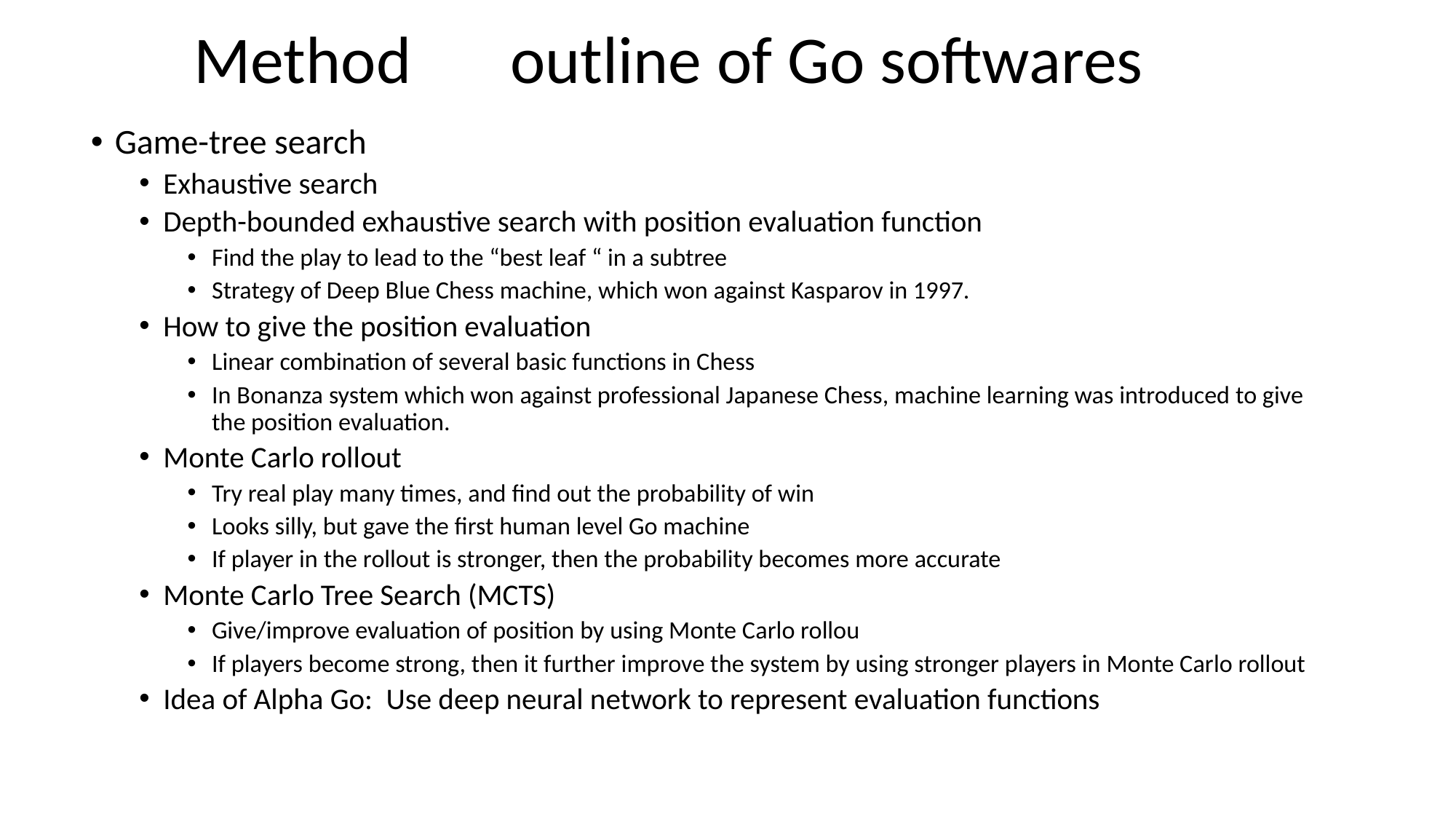

# Method　outline of Go softwares
Game-tree search
Exhaustive search
Depth-bounded exhaustive search with position evaluation function
Find the play to lead to the “best leaf “ in a subtree
Strategy of Deep Blue Chess machine, which won against Kasparov in 1997.
How to give the position evaluation
Linear combination of several basic functions in Chess
In Bonanza system which won against professional Japanese Chess, machine learning was introduced to give the position evaluation.
Monte Carlo rollout
Try real play many times, and find out the probability of win
Looks silly, but gave the first human level Go machine
If player in the rollout is stronger, then the probability becomes more accurate
Monte Carlo Tree Search (MCTS)
Give/improve evaluation of position by using Monte Carlo rollou
If players become strong, then it further improve the system by using stronger players in Monte Carlo rollout
Idea of Alpha Go:  Use deep neural network to represent evaluation functions